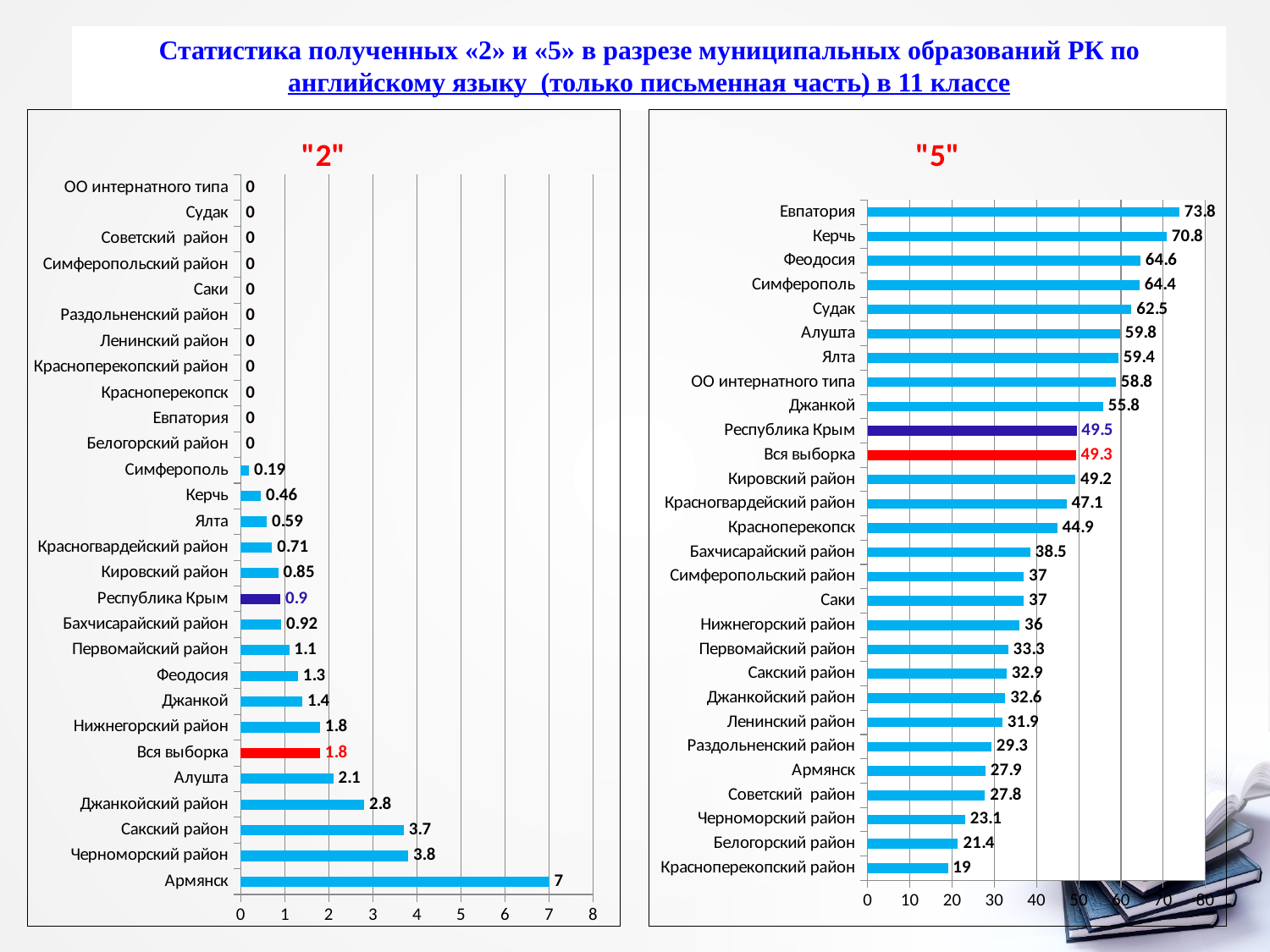

Статистика полученных «2» и «5» в разрезе муниципальных образований РК по английскому языку  (только письменная часть) в 11 классе

### Chart:

| Category |  |
|---|---|
| Армянск | 7.0 |
| Черноморский район | 3.8 |
| Сакский район | 3.7 |
| Джанкойский район | 2.8 |
| Алушта | 2.1 |
| Вся выборка | 1.8 |
| Нижнегорский район | 1.8 |
| Джанкой | 1.4 |
| Феодосия | 1.3 |
| Первомайский район | 1.1 |
| Бахчисарайский район | 0.92 |
| Республика Крым | 0.9 |
| Кировский район | 0.85 |
| Красногвардейский район | 0.71 |
| Ялта | 0.59 |
| Керчь | 0.46 |
| Симферополь | 0.19 |
| Белогорский район | 0.0 |
| Евпатория | 0.0 |
| Красноперекопск | 0.0 |
| Красноперекопский район | 0.0 |
| Ленинский район | 0.0 |
| Раздольненский район | 0.0 |
| Саки | 0.0 |
| Симферопольский район | 0.0 |
| Советский  район | 0.0 |
| Судак | 0.0 |
| ОО интернатного типа | 0.0 |

### Chart:

| Category |  |
|---|---|
| Красноперекопский район | 19.0 |
| Белогорский район | 21.4 |
| Черноморский район | 23.1 |
| Советский  район | 27.8 |
| Армянск | 27.9 |
| Раздольненский район | 29.3 |
| Ленинский район | 31.9 |
| Джанкойский район | 32.6 |
| Сакский район | 32.9 |
| Первомайский район | 33.3 |
| Нижнегорский район | 36.0 |
| Саки | 37.0 |
| Симферопольский район | 37.0 |
| Бахчисарайский район | 38.5 |
| Красноперекопск | 44.9 |
| Красногвардейский район | 47.1 |
| Кировский район | 49.2 |
| Вся выборка | 49.3 |
| Республика Крым | 49.5 |
| Джанкой | 55.8 |
| ОО интернатного типа | 58.8 |
| Ялта | 59.4 |
| Алушта | 59.8 |
| Судак | 62.5 |
| Симферополь | 64.4 |
| Феодосия | 64.6 |
| Керчь | 70.8 |
| Евпатория | 73.8 |